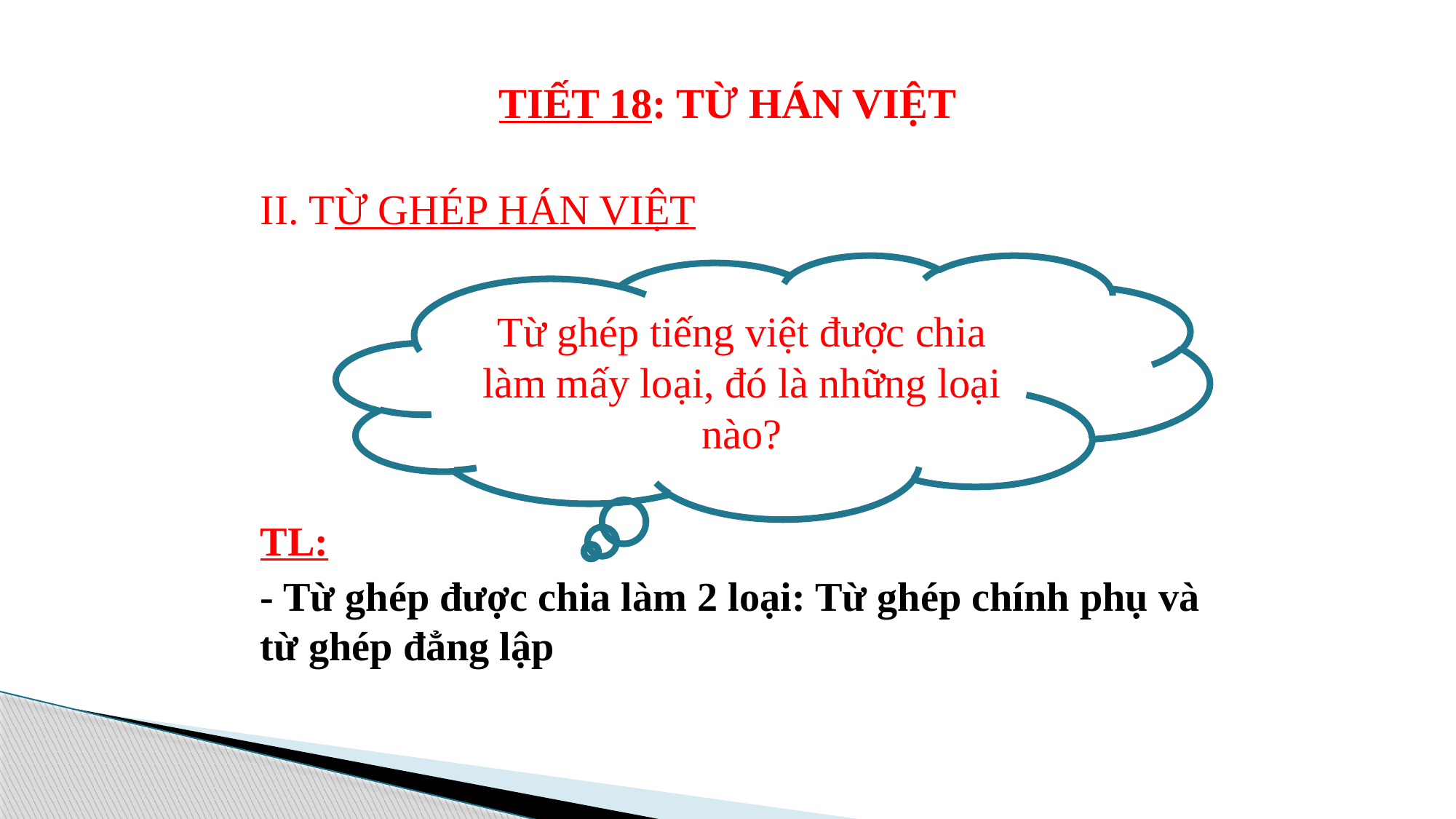

# TIẾT 18: TỪ HÁN VIỆT
II. TỪ GHÉP HÁN VIỆT

TL:
- Từ ghép được chia làm 2 loại: Từ ghép chính phụ và từ ghép đẳng lập

Từ ghép tiếng việt được chia làm mấy loại, đó là những loại nào?